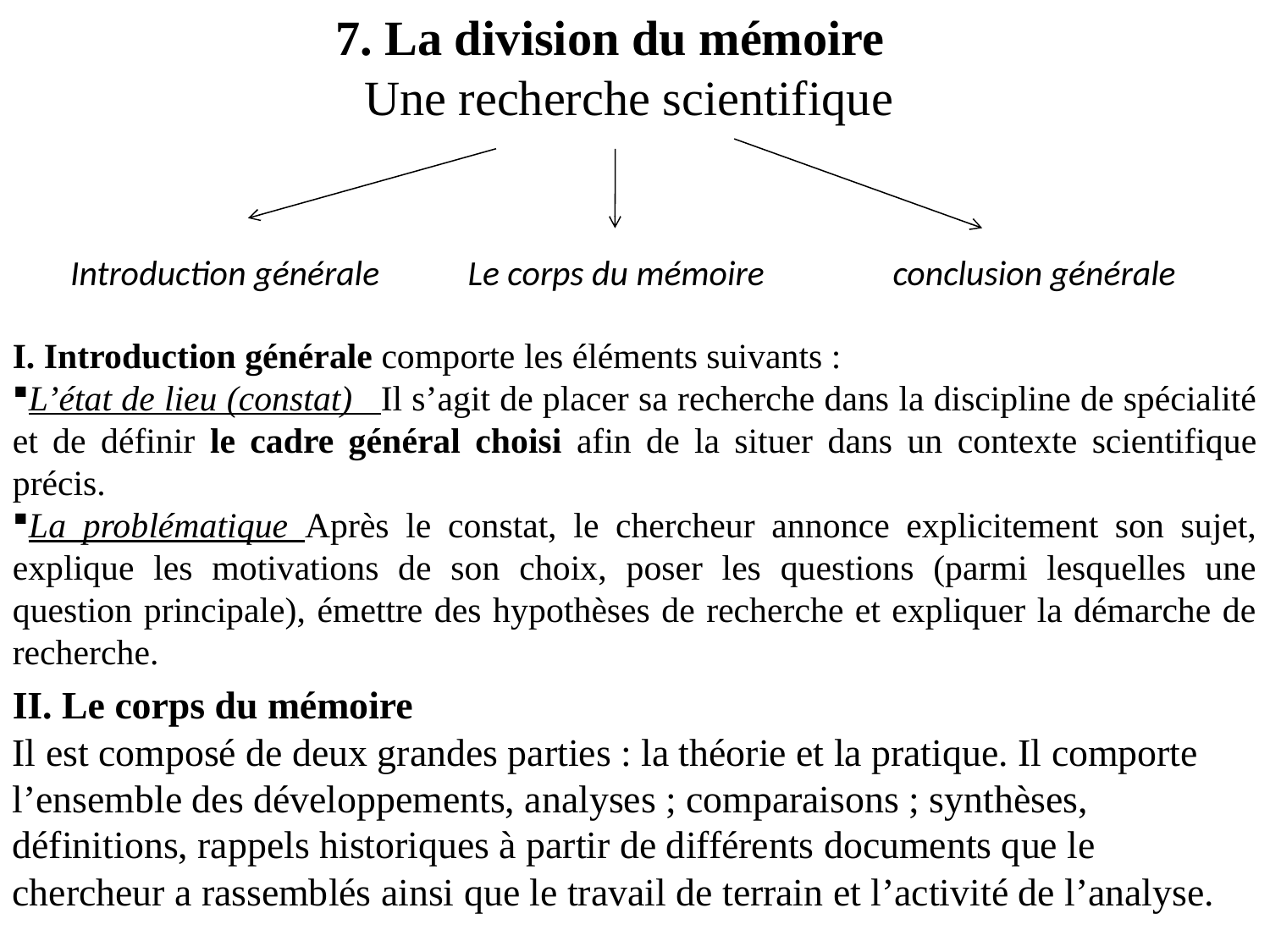

7. La division du mémoire
Une recherche scientifique

 Introduction générale           Le corps du mémoire                conclusion générale
I. Introduction générale comporte les éléments suivants :
L’état de lieu (constat)   Il s’agit de placer sa recherche dans la discipline de spécialité et de définir le cadre général choisi afin de la situer dans un contexte scientifique précis.
La problématique Après le constat, le chercheur annonce explicitement son sujet, explique les motivations de son choix, poser les questions (parmi lesquelles une question principale), émettre des hypothèses de recherche et expliquer la démarche de recherche.

II. Le corps du mémoire
Il est composé de deux grandes parties : la théorie et la pratique. Il comporte l’ensemble des développements, analyses ; comparaisons ; synthèses, définitions, rappels historiques à partir de différents documents que le chercheur a rassemblés ainsi que le travail de terrain et l’activité de l’analyse.